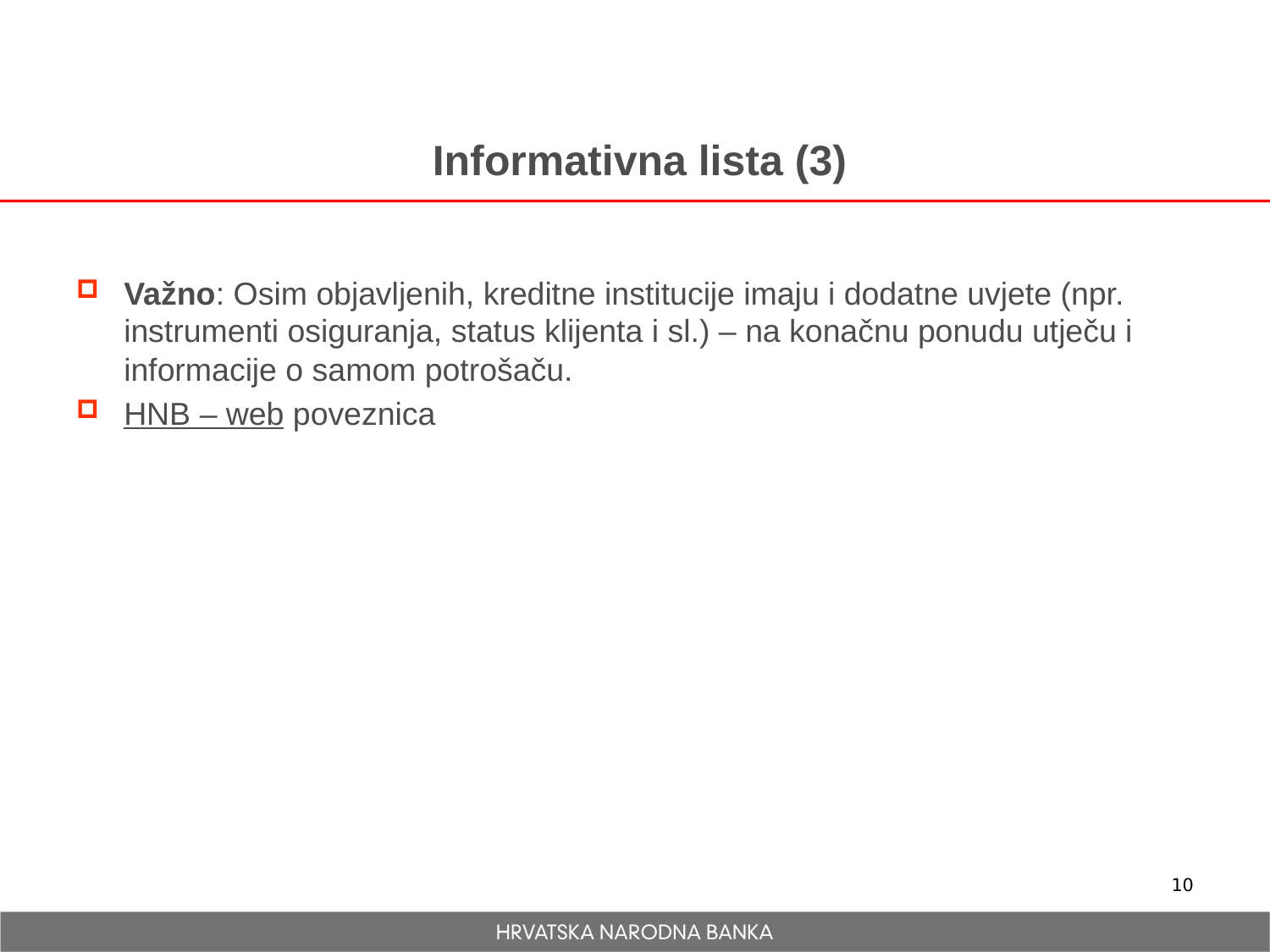

# Informativna lista (3)

Važno: Osim objavljenih, kreditne institucije imaju i dodatne uvjete (npr. instrumenti osiguranja, status klijenta i sl.) – na konačnu ponudu utječu i informacije o samom potrošaču.
HNB – web poveznica
10